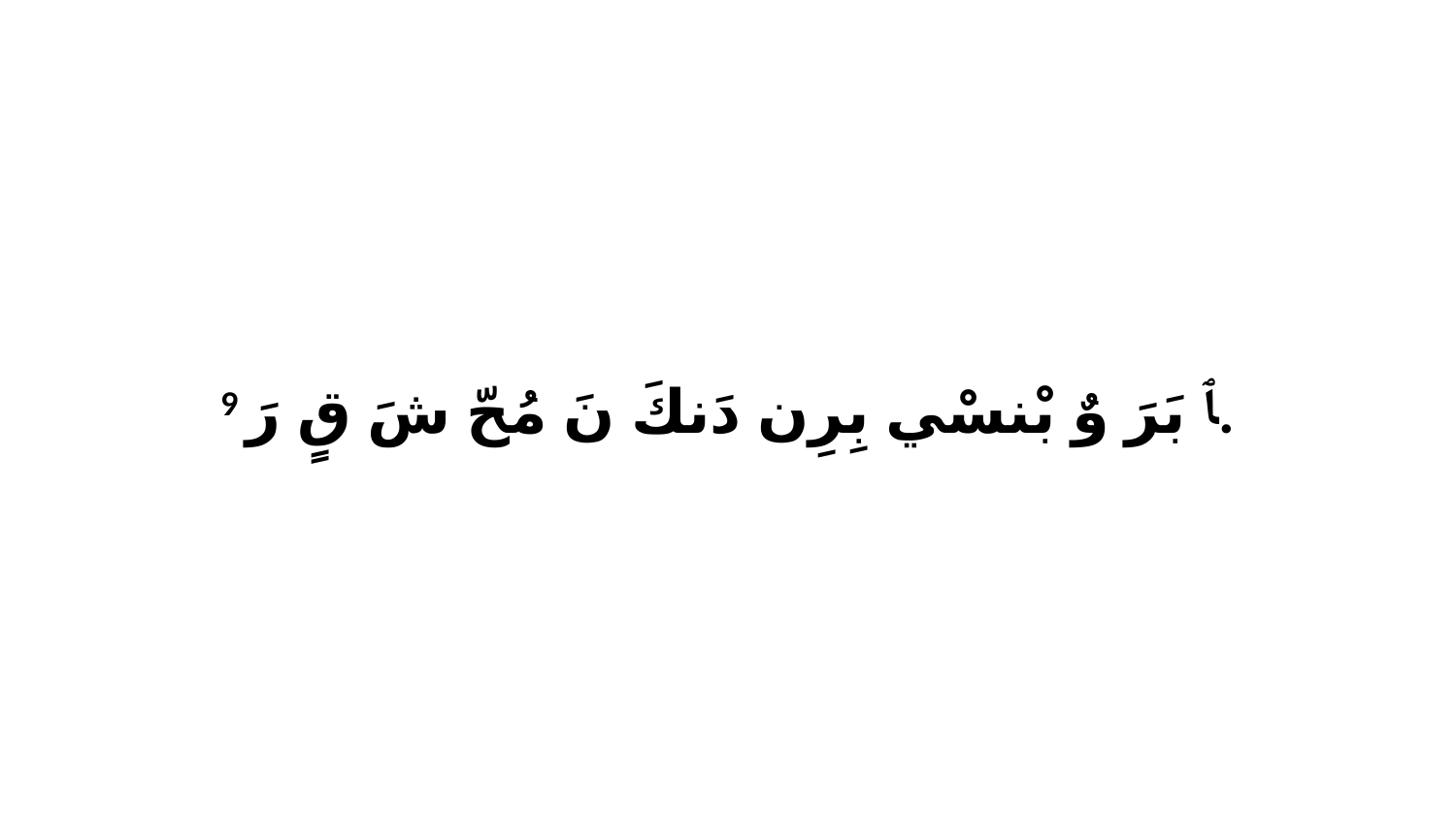

9 ﭑ بَرَ وٌ بْنسْي بِرِن دَنكَ نَ مُحّ شَ قٍ رَ.